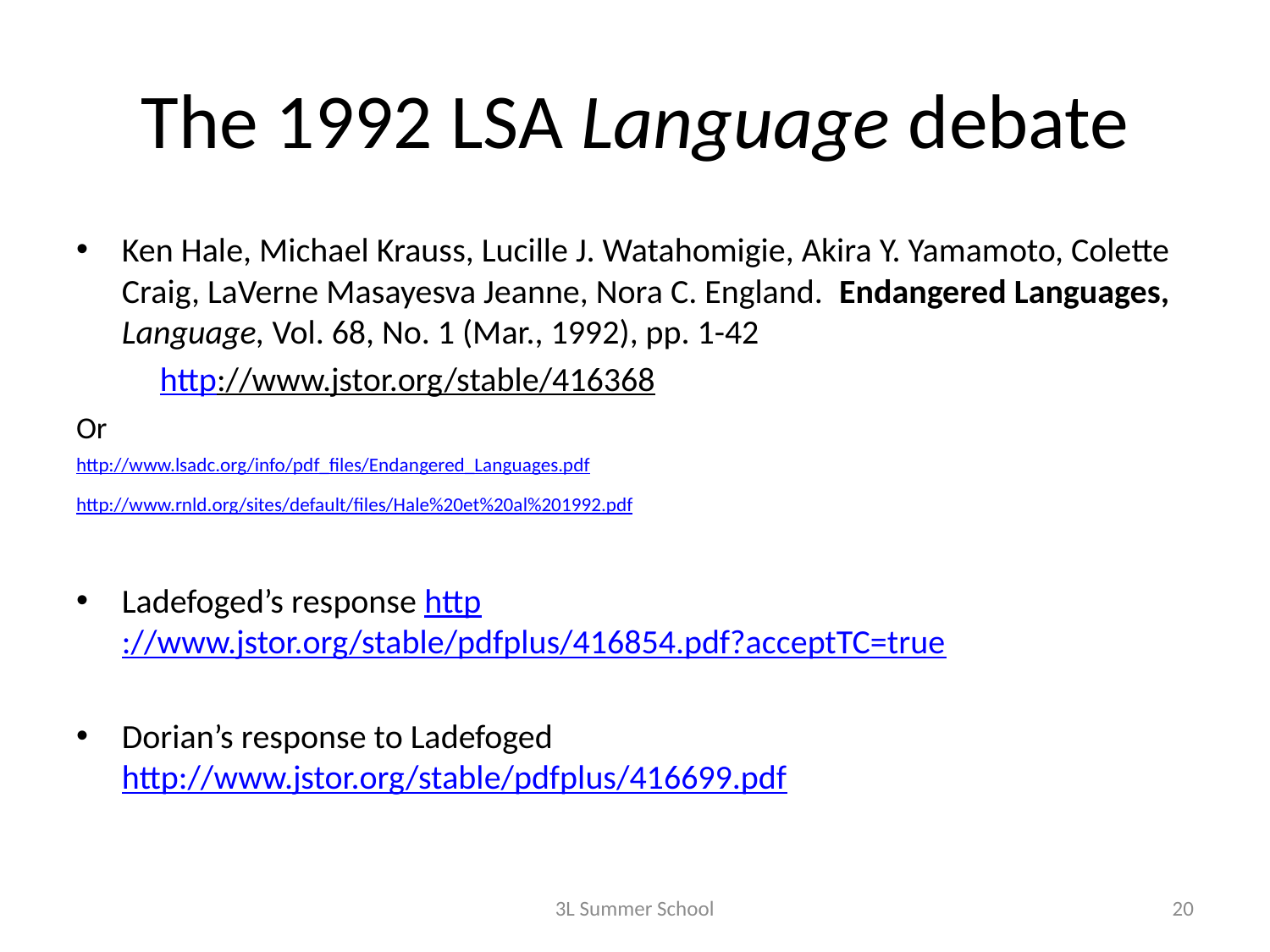

# The 1992 LSA Language debate
Ken Hale, Michael Krauss, Lucille J. Watahomigie, Akira Y. Yamamoto, Colette Craig, LaVerne Masayesva Jeanne, Nora C. England.  Endangered Languages,  Language, Vol. 68, No. 1 (Mar., 1992), pp. 1-42
	 http://www.jstor.org/stable/416368
Or
	http://www.lsadc.org/info/pdf_files/Endangered_Languages.pdf
	http://www.rnld.org/sites/default/files/Hale%20et%20al%201992.pdf

Ladefoged’s response http://www.jstor.org/stable/pdfplus/416854.pdf?acceptTC=true

Dorian’s response to Ladefoged    http://www.jstor.org/stable/pdfplus/416699.pdf

3L Summer School
20